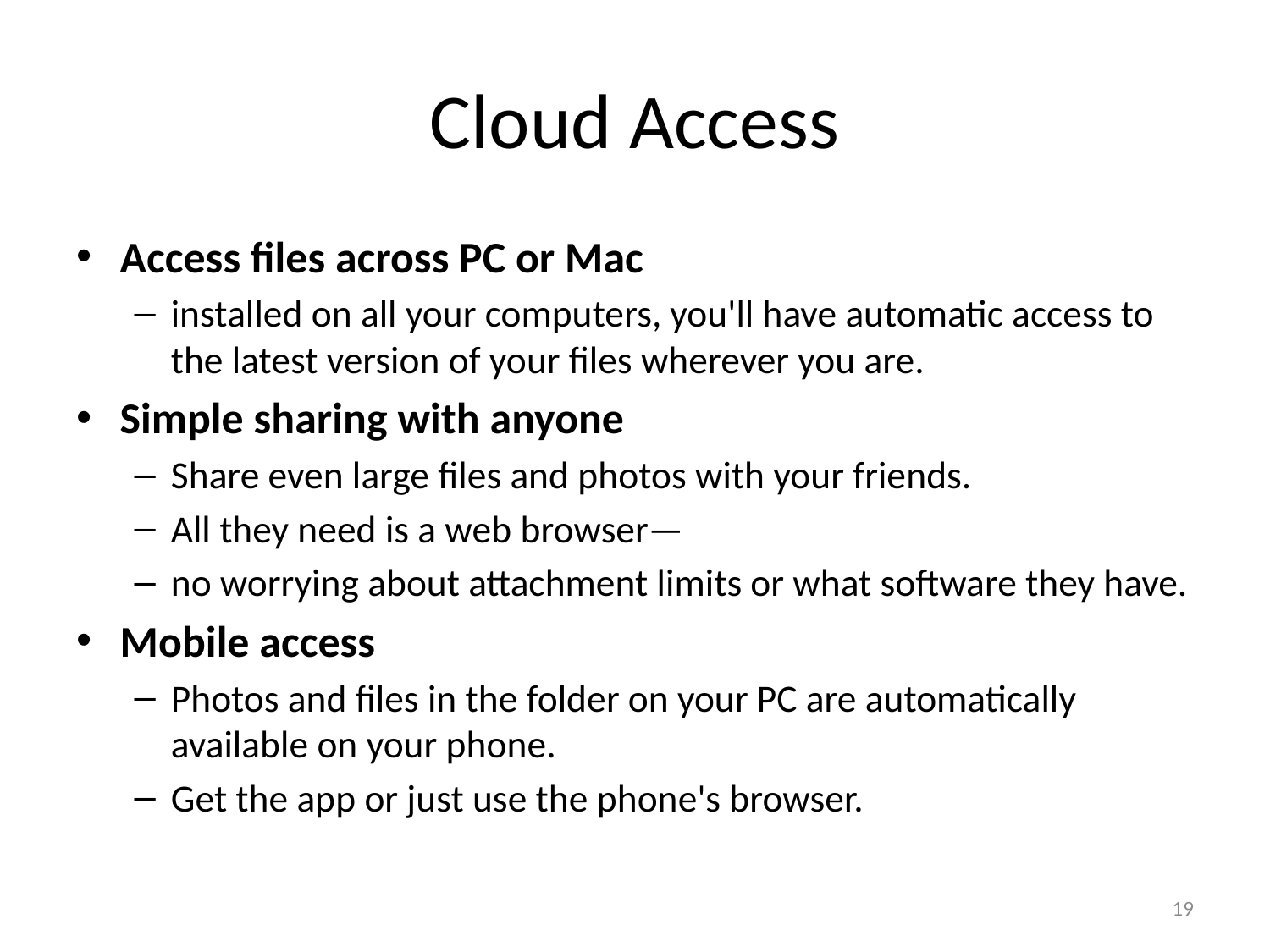

# Cloud Access
Access files across PC or Mac
installed on all your computers, you'll have automatic access to the latest version of your files wherever you are.
Simple sharing with anyone
Share even large files and photos with your friends.
All they need is a web browser—
no worrying about attachment limits or what software they have.
Mobile access
Photos and files in the folder on your PC are automatically available on your phone.
Get the app or just use the phone's browser.

19